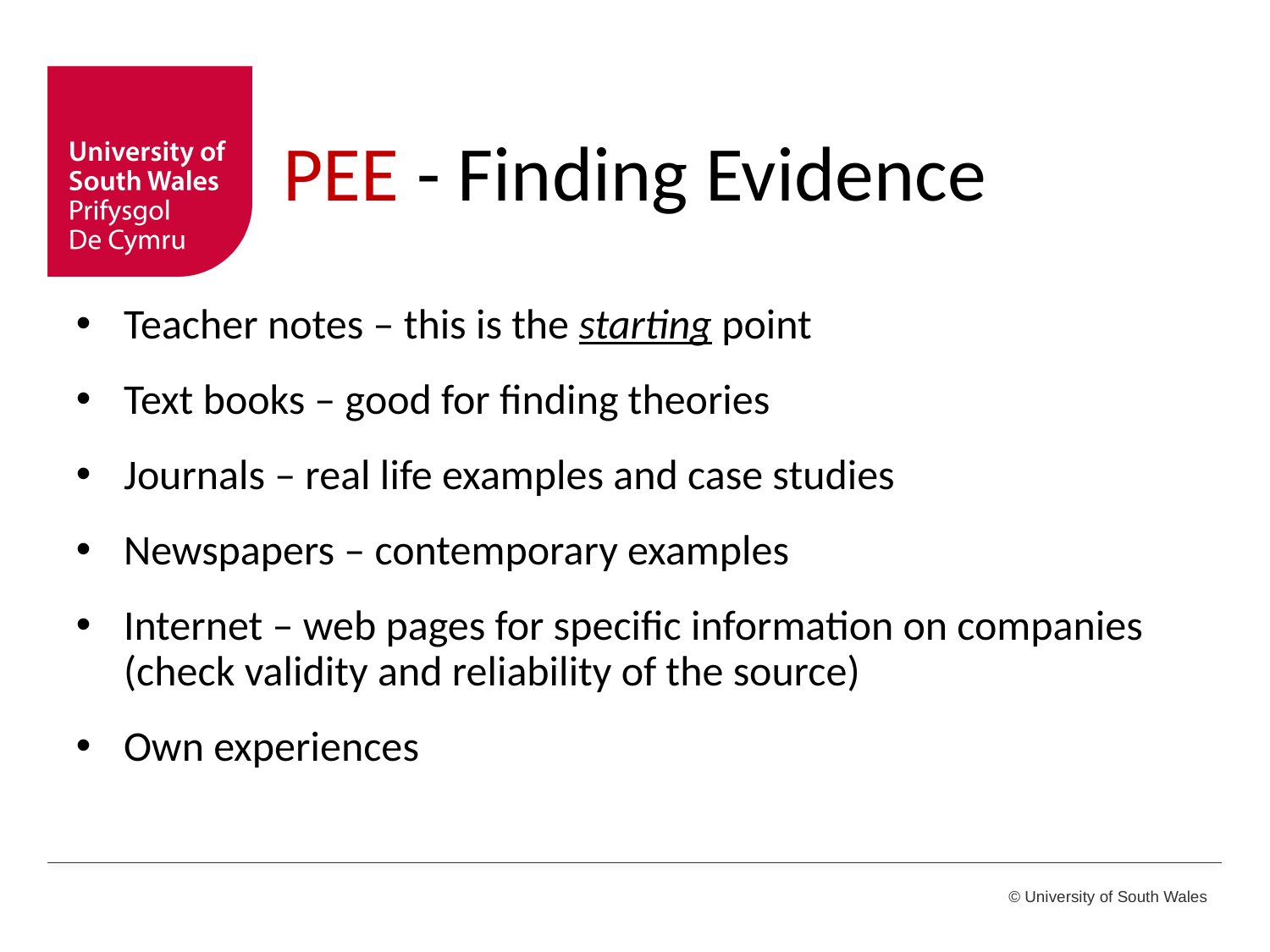

# PEE - Finding Evidence
Teacher notes – this is the starting point
Text books – good for finding theories
Journals – real life examples and case studies
Newspapers – contemporary examples
Internet – web pages for specific information on companies (check validity and reliability of the source)
Own experiences